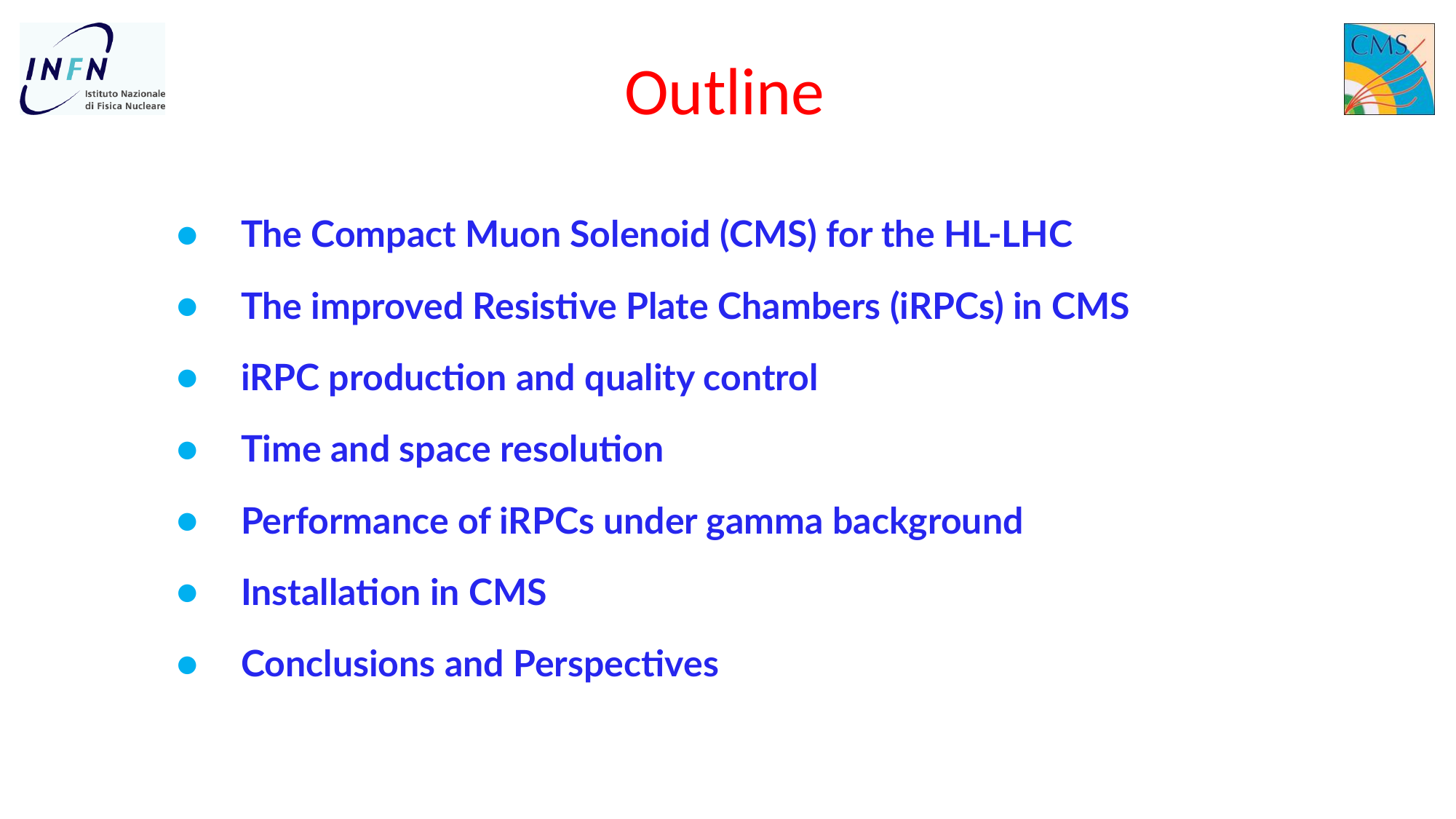

# Outline
The Compact Muon Solenoid (CMS) for the HL-LHC
The improved Resistive Plate Chambers (iRPCs) in CMS
iRPC production and quality control
Time and space resolution
Performance of iRPCs under gamma background
Installation in CMS
Conclusions and Perspectives